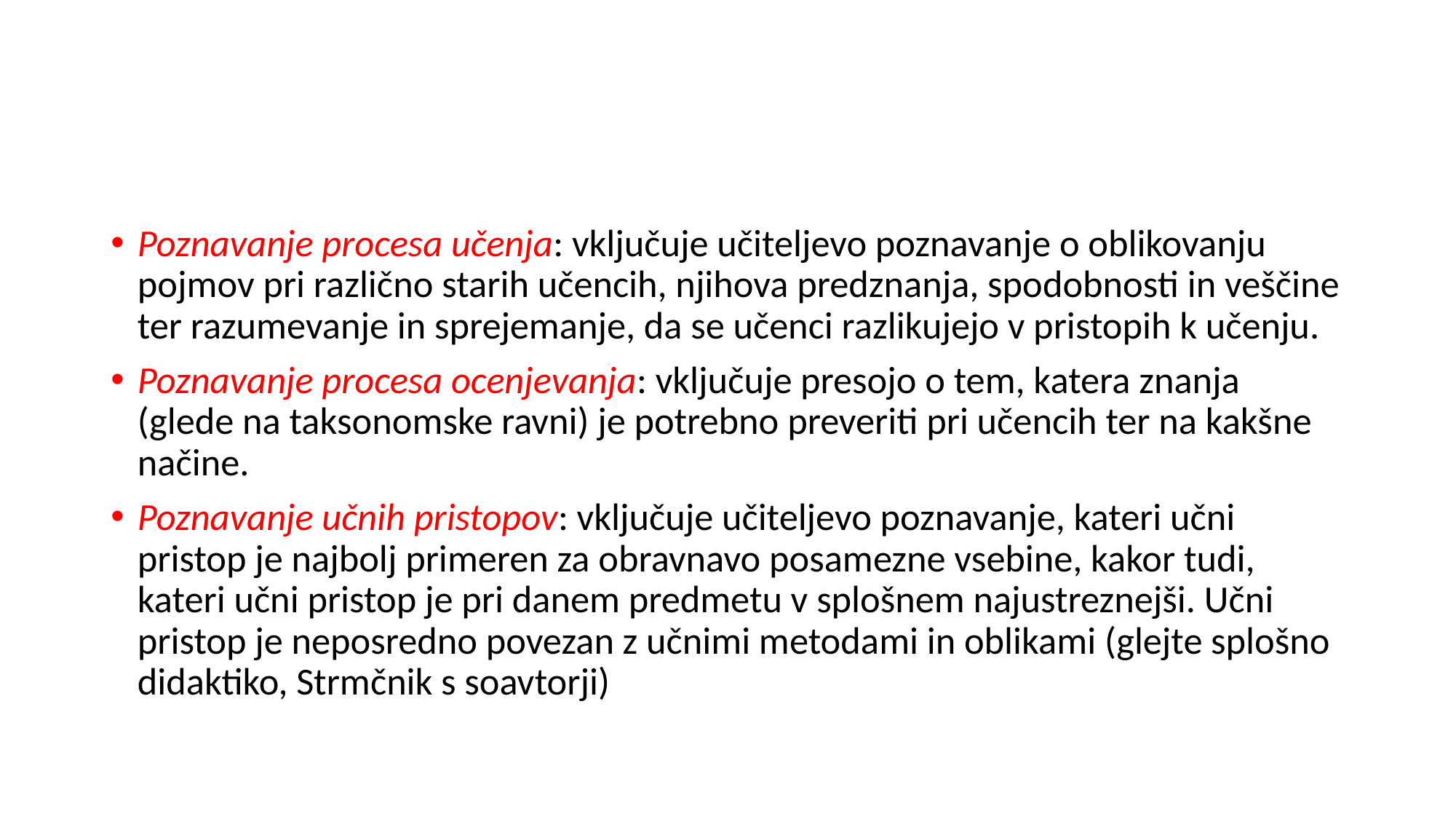

#
Poznavanje procesa učenja: vključuje učiteljevo poznavanje o oblikovanju pojmov pri različno starih učencih, njihova predznanja, spodobnosti in veščine ter razumevanje in sprejemanje, da se učenci razlikujejo v pristopih k učenju.
Poznavanje procesa ocenjevanja: vključuje presojo o tem, katera znanja (glede na taksonomske ravni) je potrebno preveriti pri učencih ter na kakšne načine.
Poznavanje učnih pristopov: vključuje učiteljevo poznavanje, kateri učni pristop je najbolj primeren za obravnavo posamezne vsebine, kakor tudi, kateri učni pristop je pri danem predmetu v splošnem najustreznejši. Učni pristop je neposredno povezan z učnimi metodami in oblikami (glejte splošno didaktiko, Strmčnik s soavtorji)